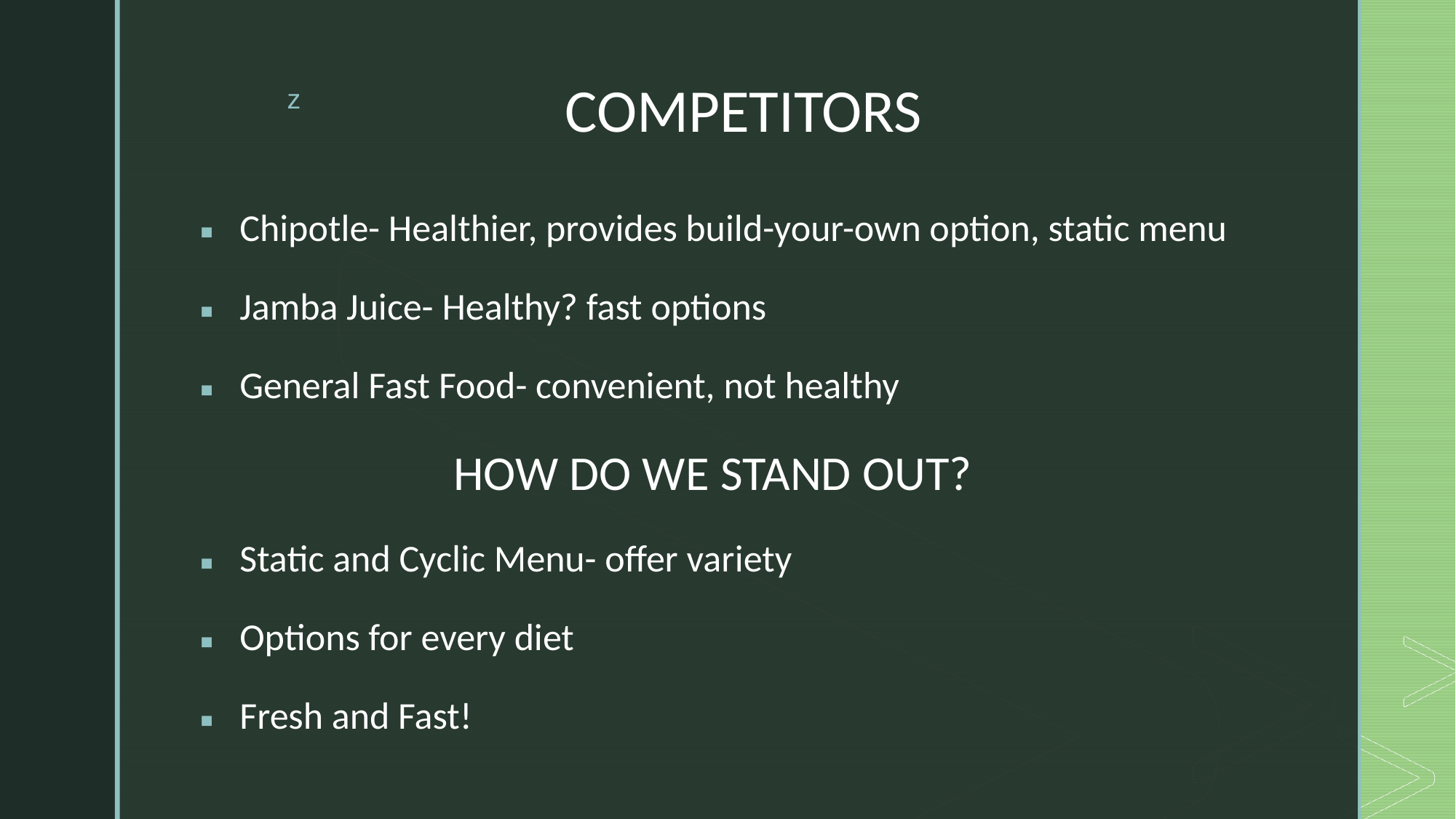

Chipotle- Healthier, provides build-your-own option, static menu
Jamba Juice- Healthy? fast options
General Fast Food- convenient, not healthy
HOW DO WE STAND OUT?
Static and Cyclic Menu- offer variety
Options for every diet
Fresh and Fast!
# COMPETITORS